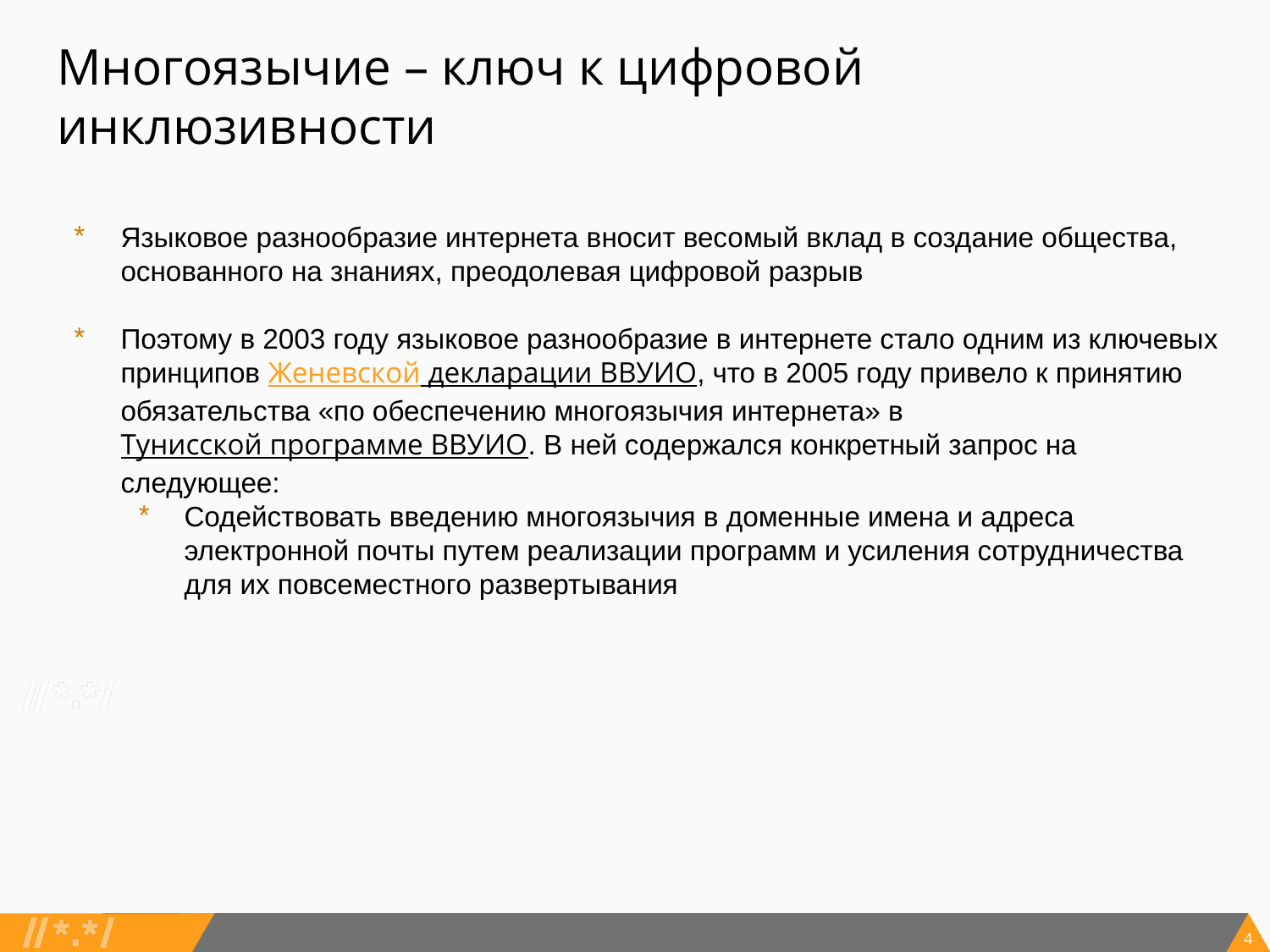

# Многоязычие – ключ к цифровой инклюзивности
Языковое разнообразие интернета вносит весомый вклад в создание общества, основанного на знаниях, преодолевая цифровой разрыв

Поэтому в 2003 году языковое разнообразие в интернете стало одним из ключевых принципов Женевской декларации ВВУИО, что в 2005 году привело к принятию обязательства «по обеспечению многоязычия интернета» в Тунисской программе ВВУИО. В ней содержался конкретный запрос на следующее:
Содействовать введению многоязычия в доменные имена и адреса электронной почты путем реализации программ и усиления сотрудничества для их повсеместного развертывания